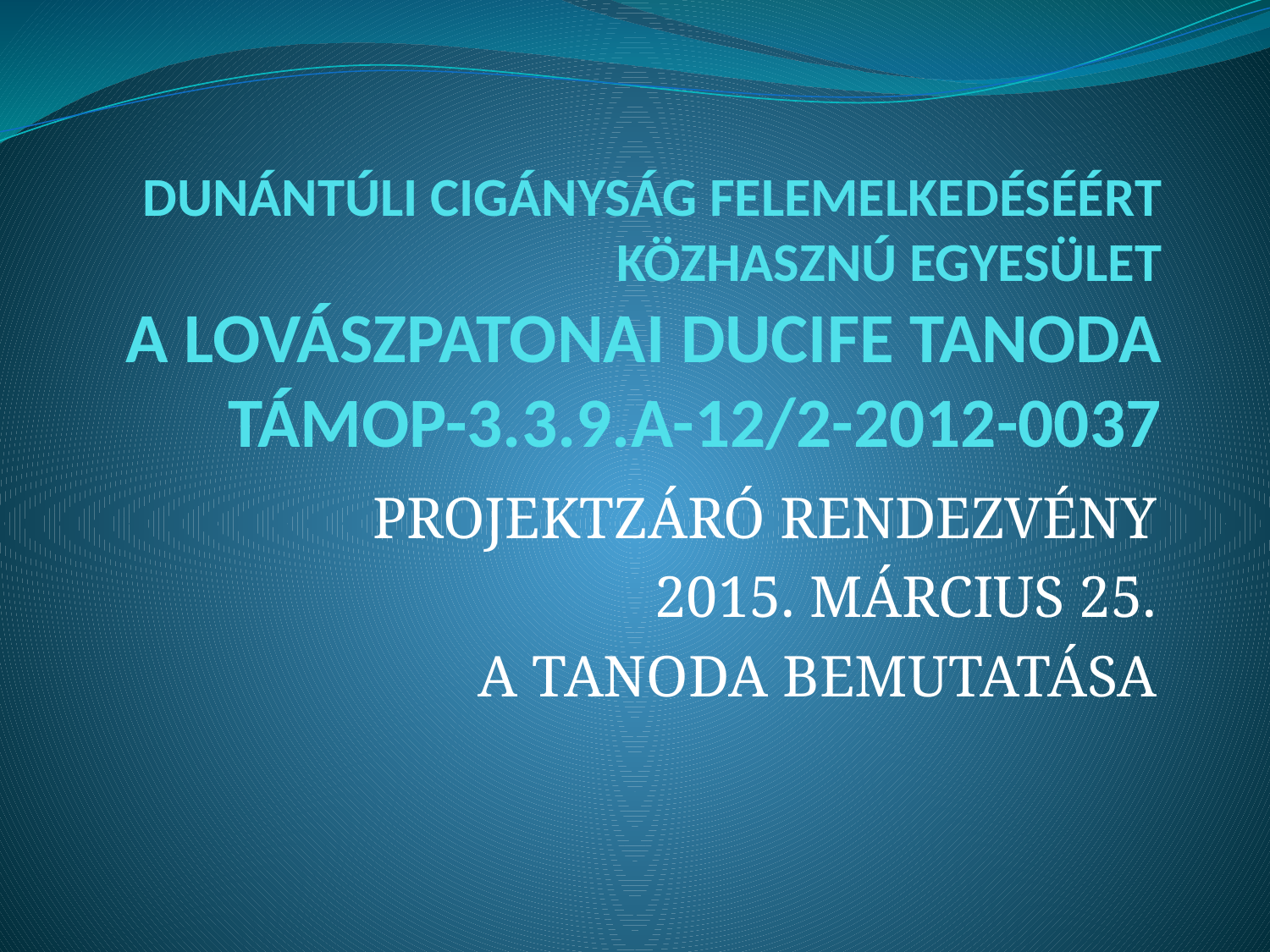

# DUNÁNTÚLI CIGÁNYSÁG FELEMELKEDÉSÉÉRT KÖZHASZNÚ EGYESÜLET A LOVÁSZPATONAI DUCIFE TANODA TÁMOP-3.3.9.A-12/2-2012-0037
PROJEKTZÁRÓ RENDEZVÉNY
2015. MÁRCIUS 25.
A TANODA BEMUTATÁSA